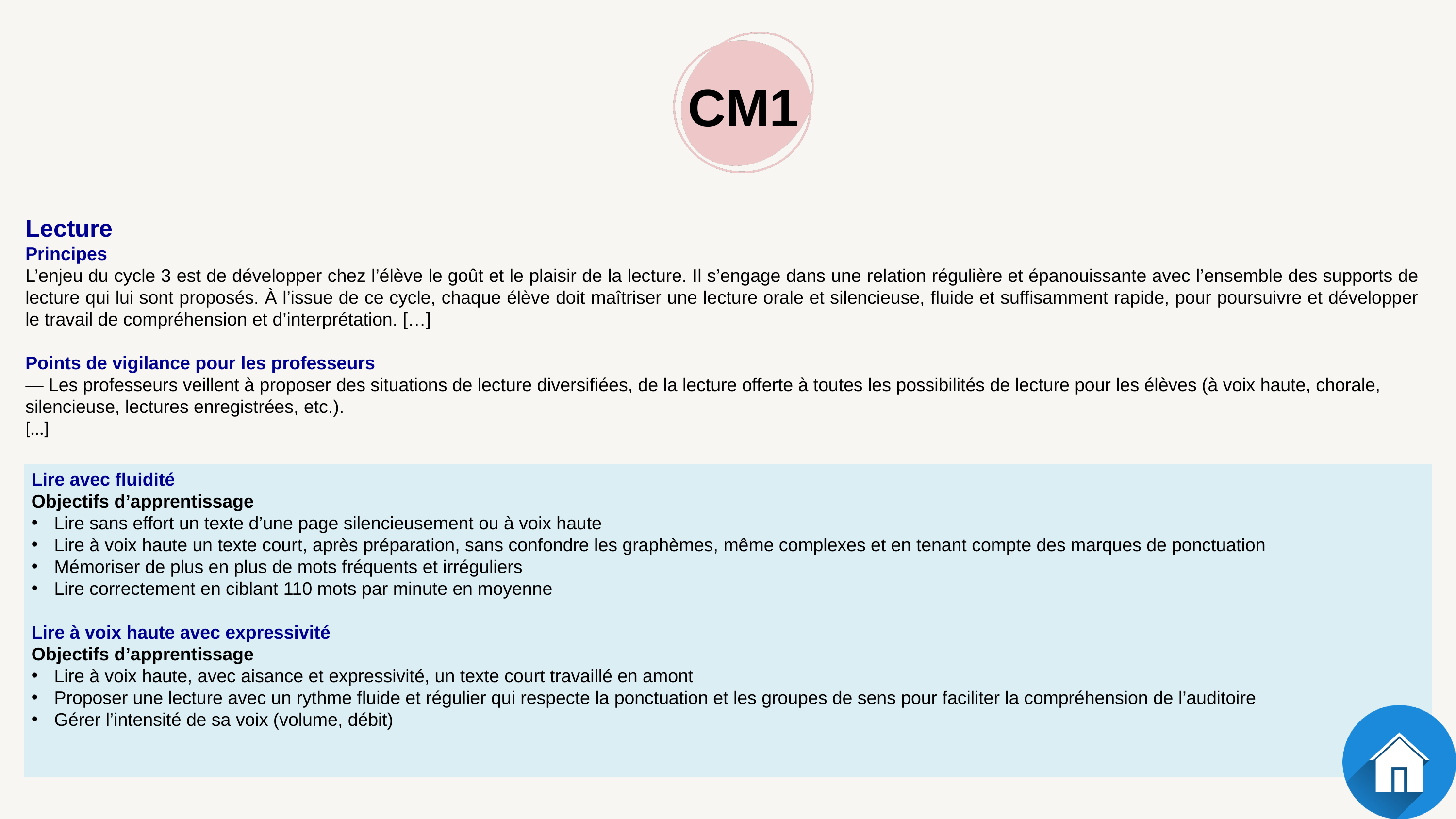

CM1
Lecture
Principes
L’enjeu du cycle 3 est de développer chez l’élève le goût et le plaisir de la lecture. Il s’engage dans une relation régulière et épanouissante avec l’ensemble des supports de lecture qui lui sont proposés. À l’issue de ce cycle, chaque élève doit maîtriser une lecture orale et silencieuse, fluide et suffisamment rapide, pour poursuivre et développer le travail de compréhension et d’interprétation. […]

Points de vigilance pour les professeurs
— Les professeurs veillent à proposer des situations de lecture diversifiées, de la lecture offerte à toutes les possibilités de lecture pour les élèves (à voix haute, chorale, silencieuse, lectures enregistrées, etc.).
[…]

Lire avec fluidité
Objectifs d’apprentissage
Lire sans effort un texte d’une page silencieusement ou à voix haute
Lire à voix haute un texte court, après préparation, sans confondre les graphèmes, même complexes et en tenant compte des marques de ponctuation
Mémoriser de plus en plus de mots fréquents et irréguliers
Lire correctement en ciblant 110 mots par minute en moyenne

Lire à voix haute avec expressivité
Objectifs d’apprentissage
Lire à voix haute, avec aisance et expressivité, un texte court travaillé en amont
Proposer une lecture avec un rythme fluide et régulier qui respecte la ponctuation et les groupes de sens pour faciliter la compréhension de l’auditoire
Gérer l’intensité de sa voix (volume, débit)